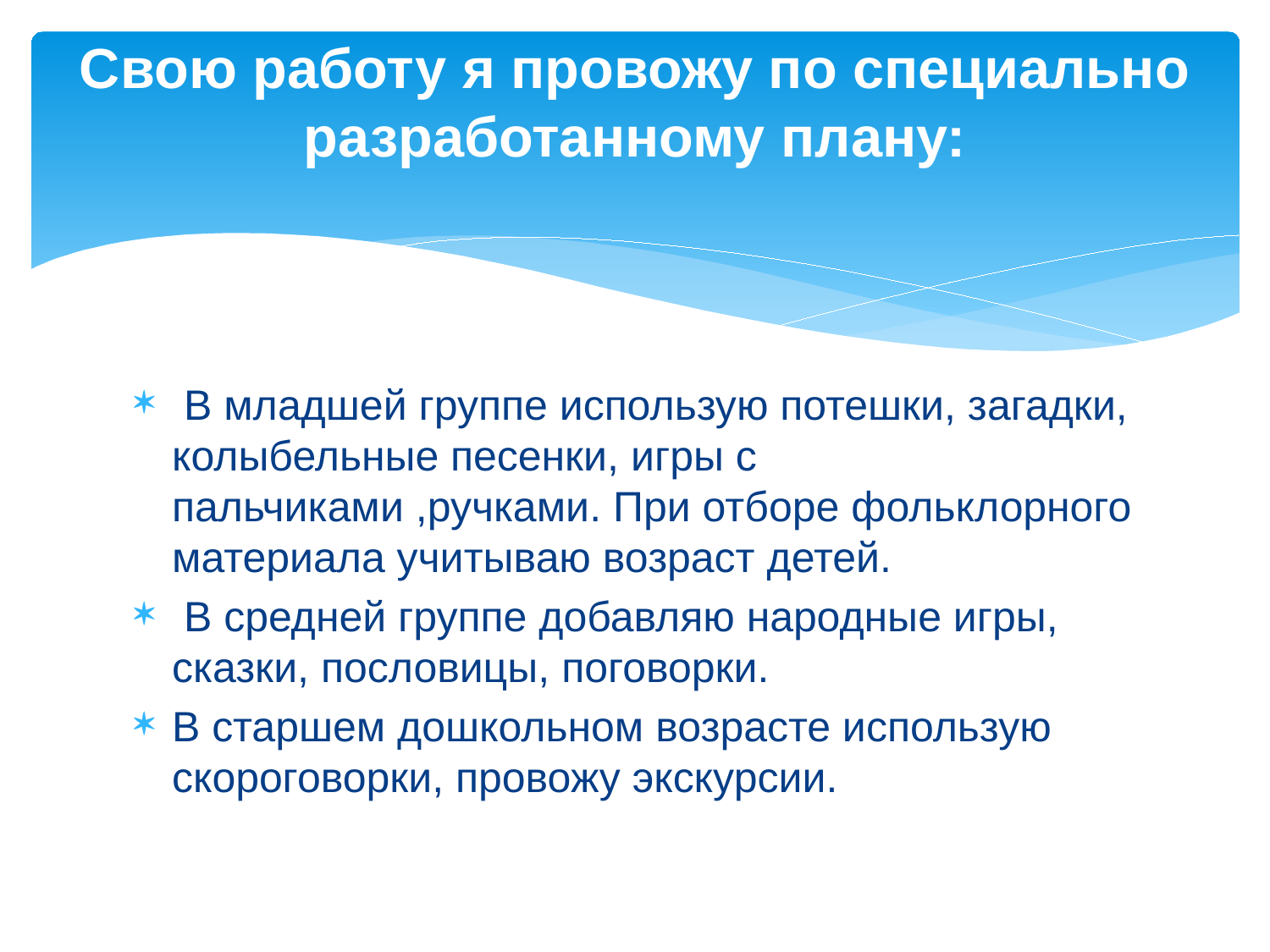

# Свою работу я провожу по специально разработанному плану:
 В младшей группе использую потешки, загадки, колыбельные песенки, игры с пальчиками ,ручками. При отборе фольклорного материала учитываю возраст детей.
 В средней группе добавляю народные игры, сказки, пословицы, поговорки.
В старшем дошкольном возрасте использую скороговорки, провожу экскурсии.